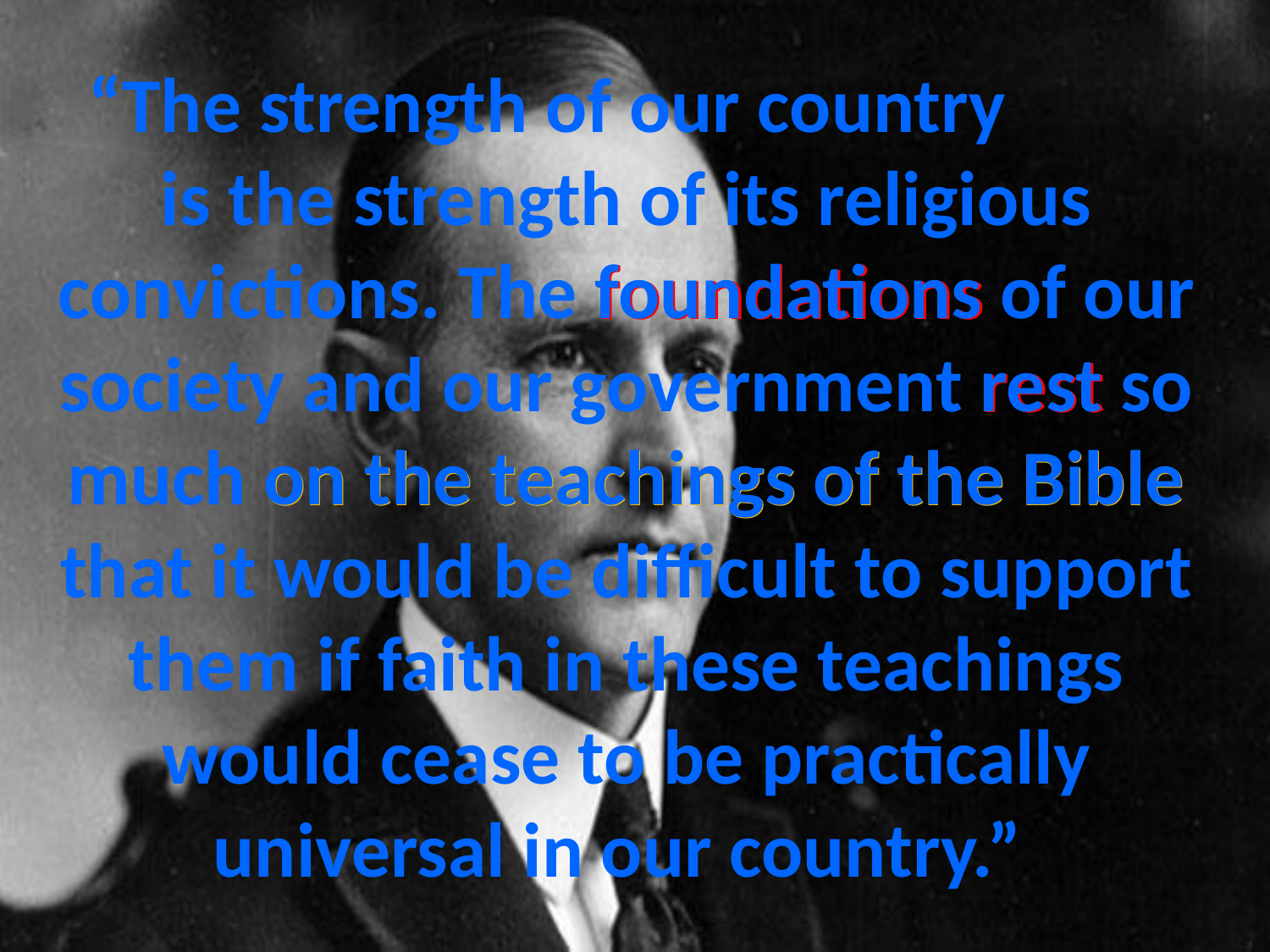

# “The strength of our country          is the strength of its religious convictions. The foundations of our society and our government rest so much on the teachings of the Bible that it would be difficult to support them if faith in these teachings would cease to be practically universal in our country.”
foundations
rest
on the teachings of the Bible